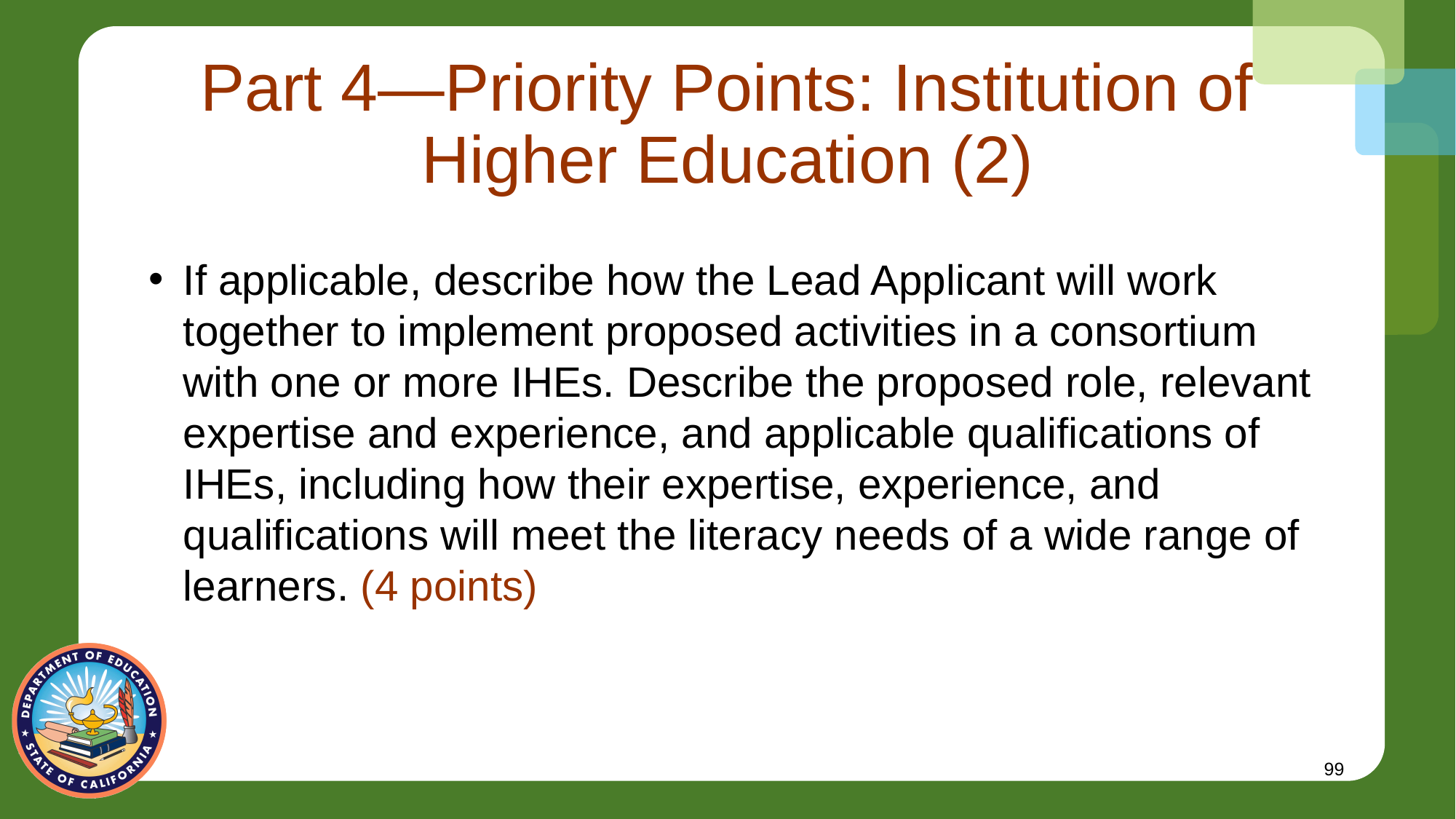

# Part 4—Priority Points: Institution of Higher Education (2)
If applicable, describe how the Lead Applicant will work together to implement proposed activities in a consortium with one or more IHEs. Describe the proposed role, relevant expertise and experience, and applicable qualifications of IHEs, including how their expertise, experience, and qualifications will meet the literacy needs of a wide range of learners. (4 points)
99